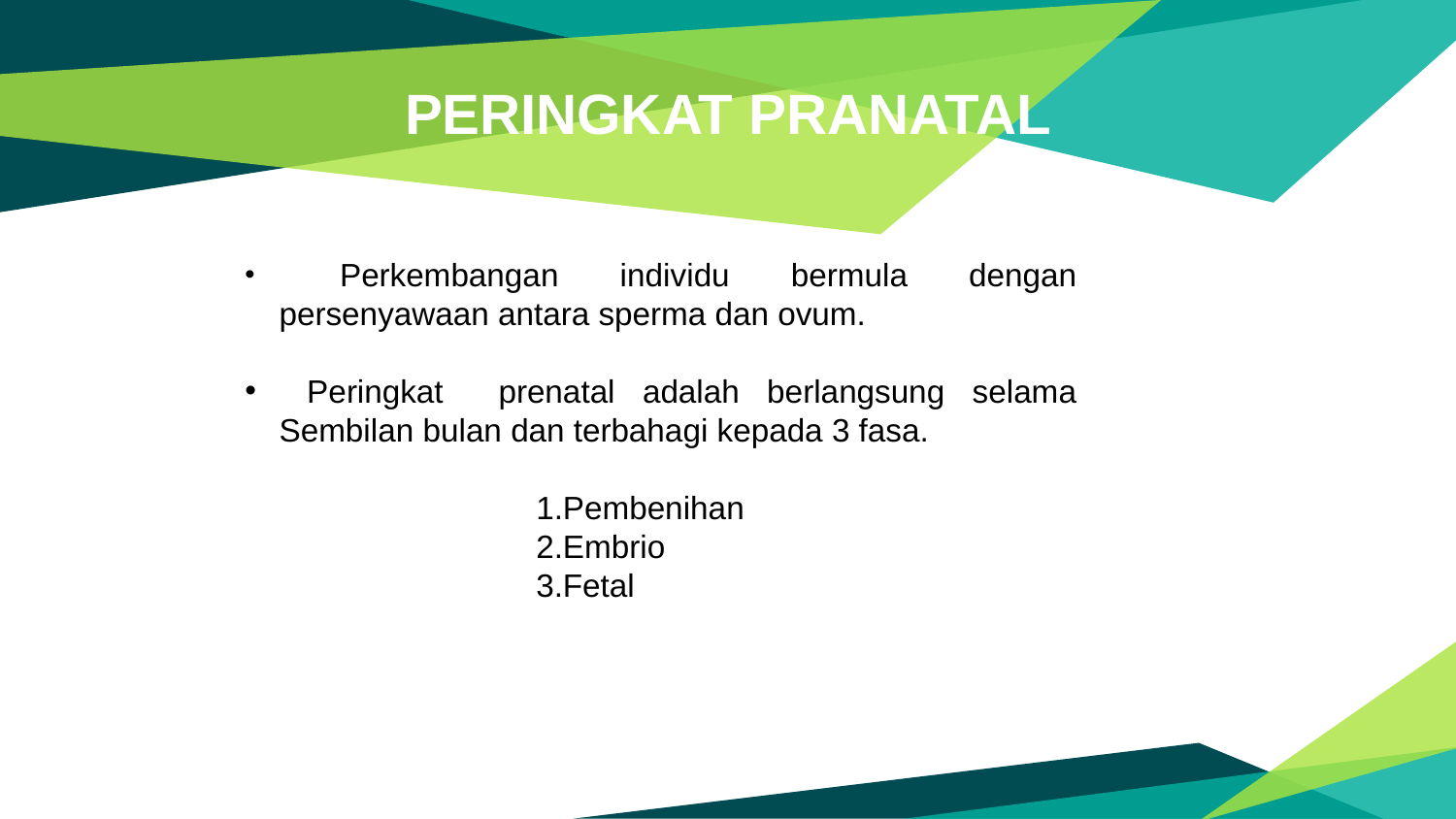

# PERINGKAT PRANATAL
 Perkembangan individu bermula dengan persenyawaan antara sperma dan ovum.

 Peringkat  prenatal adalah berlangsung selama Sembilan bulan dan terbahagi kepada 3 fasa.

		1.Pembenihan
		2.Embrio
		3.Fetal